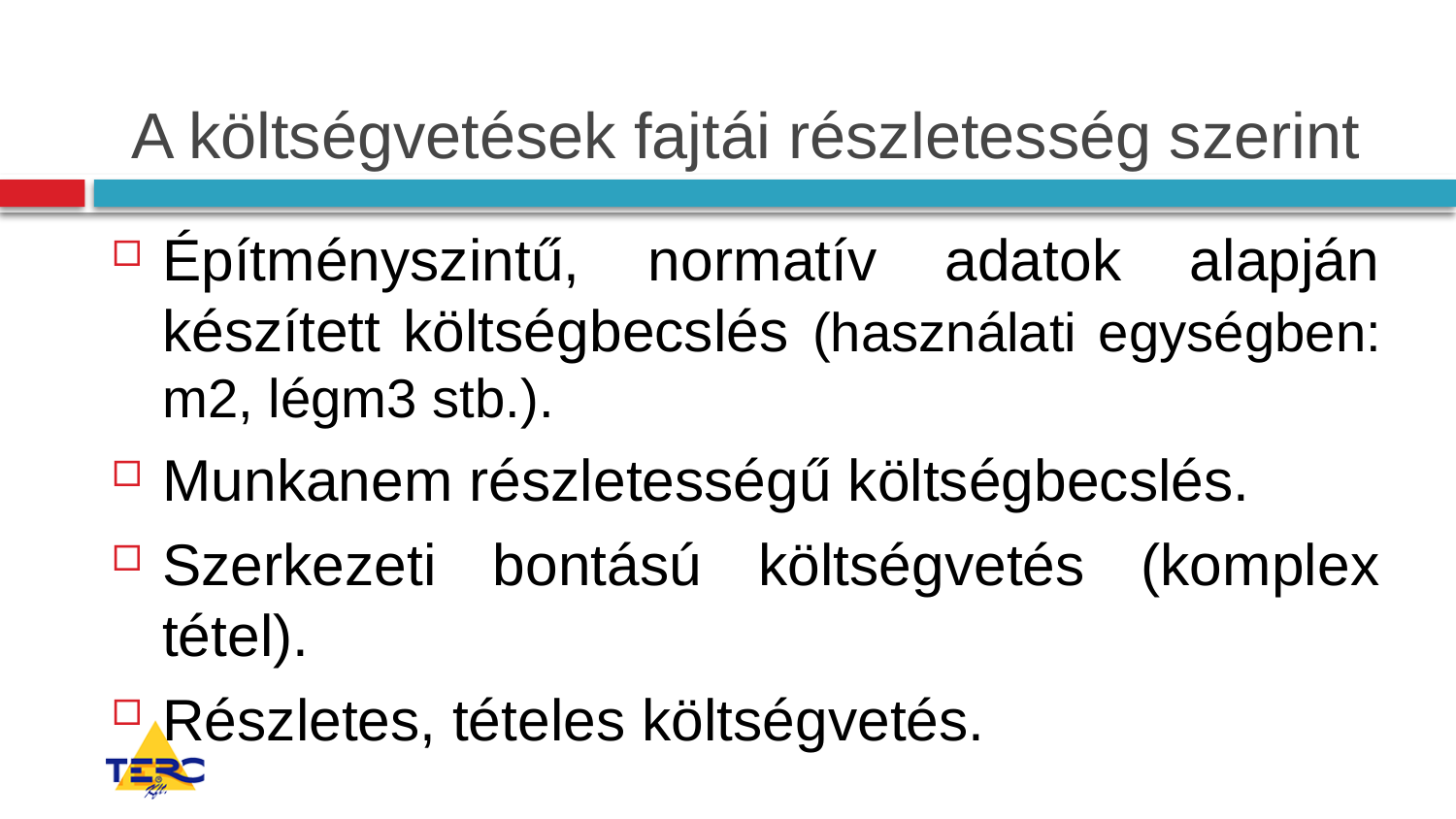

# A költségvetések fajtái részletesség szerint
Építményszintű, normatív adatok alapján készített költségbecslés (használati egységben: m2, légm3 stb.).
Munkanem részletességű költségbecslés.
Szerkezeti bontású költségvetés (komplex tétel).
Részletes, tételes költségvetés.